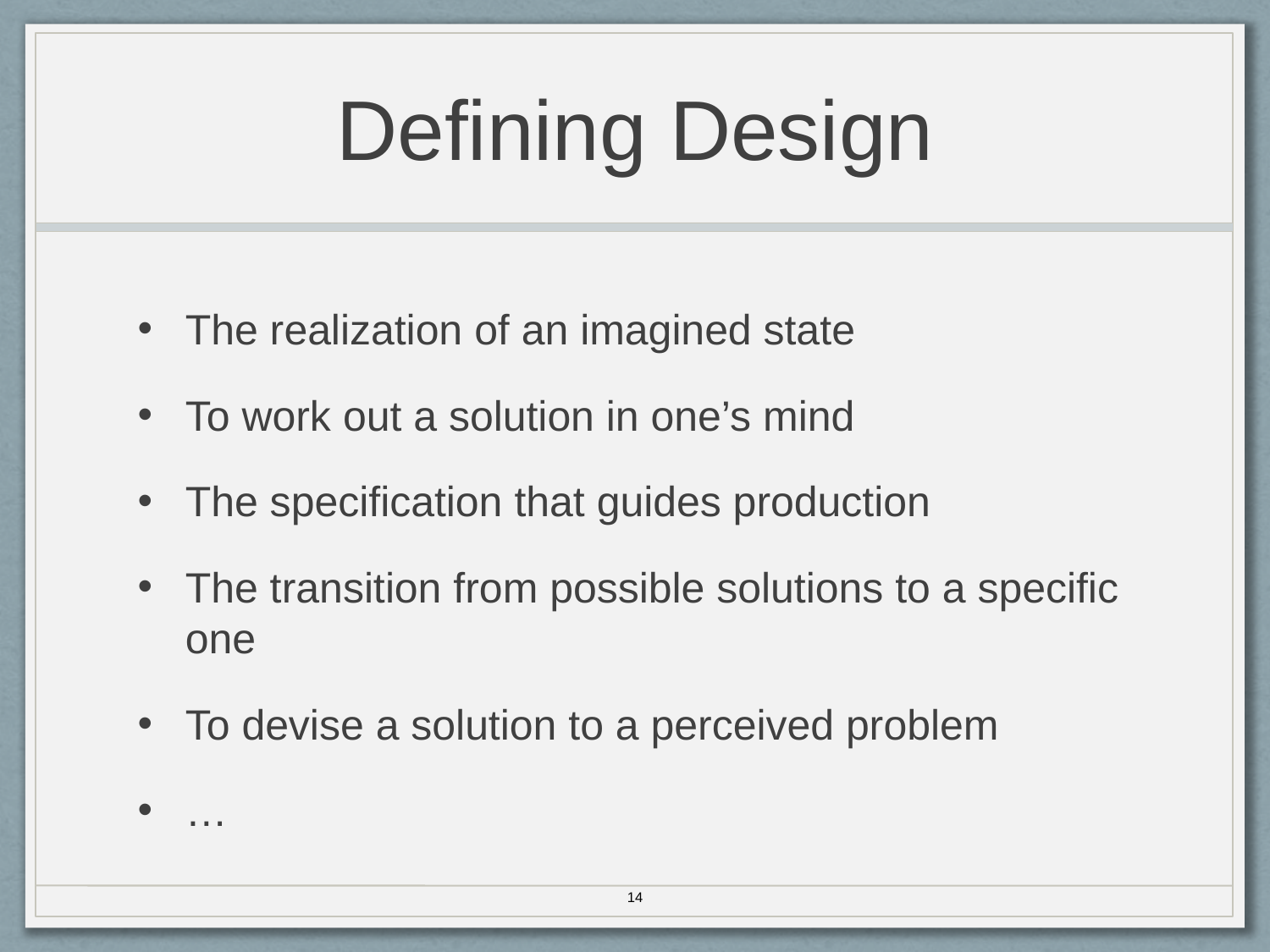

# Defining Design
The realization of an imagined state
To work out a solution in one’s mind
The specification that guides production
The transition from possible solutions to a specific one
To devise a solution to a perceived problem
…
14